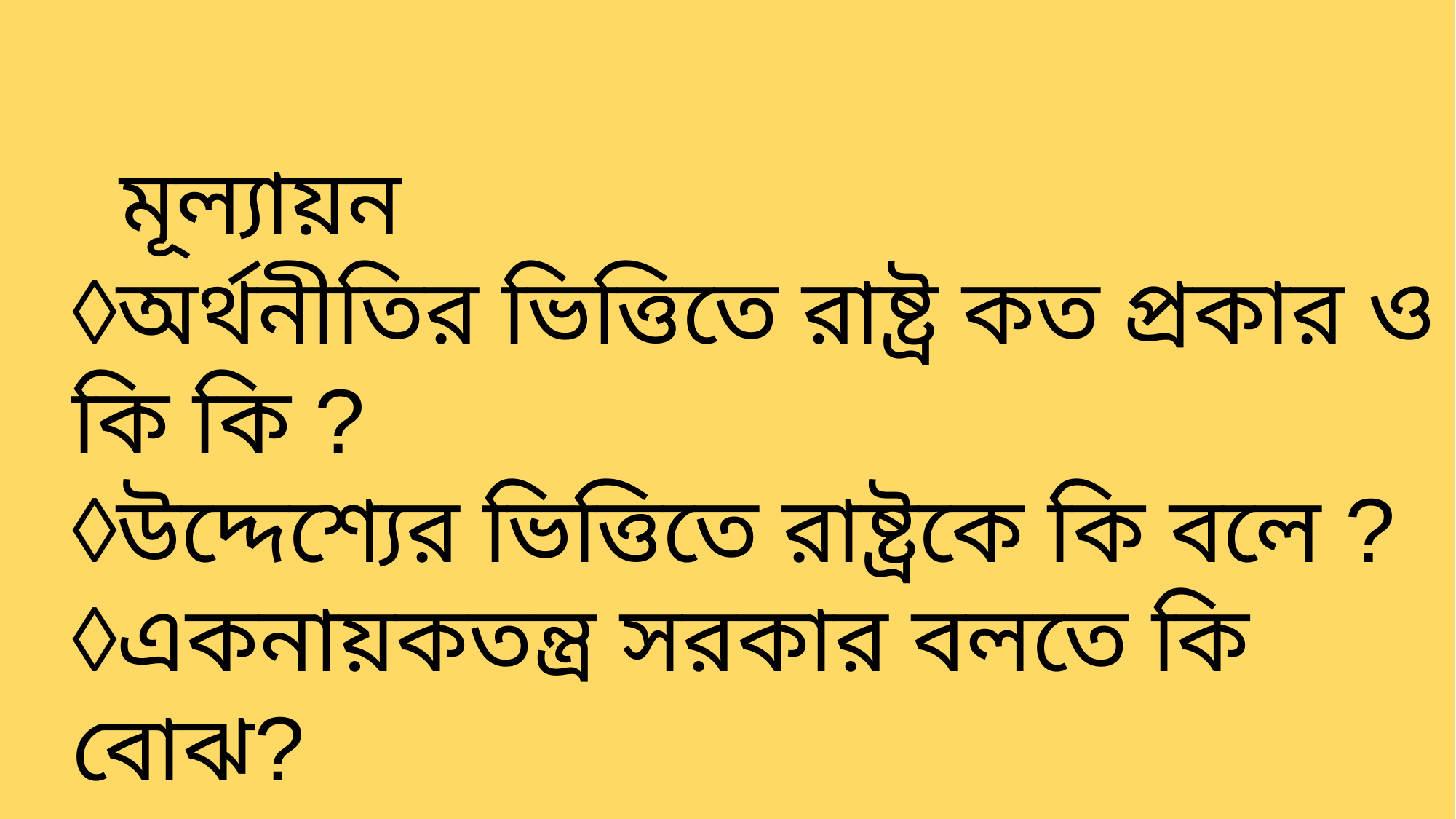

মূল্যায়ন
◊অর্থনীতির ভিত্তিতে রাষ্ট্র কত প্রকার ও কি কি ?
◊উদ্দেশ্যের ভিত্তিতে রাষ্ট্রকে কি বলে ?
◊একনায়কতন্ত্র সরকার বলতে কি বোঝ?